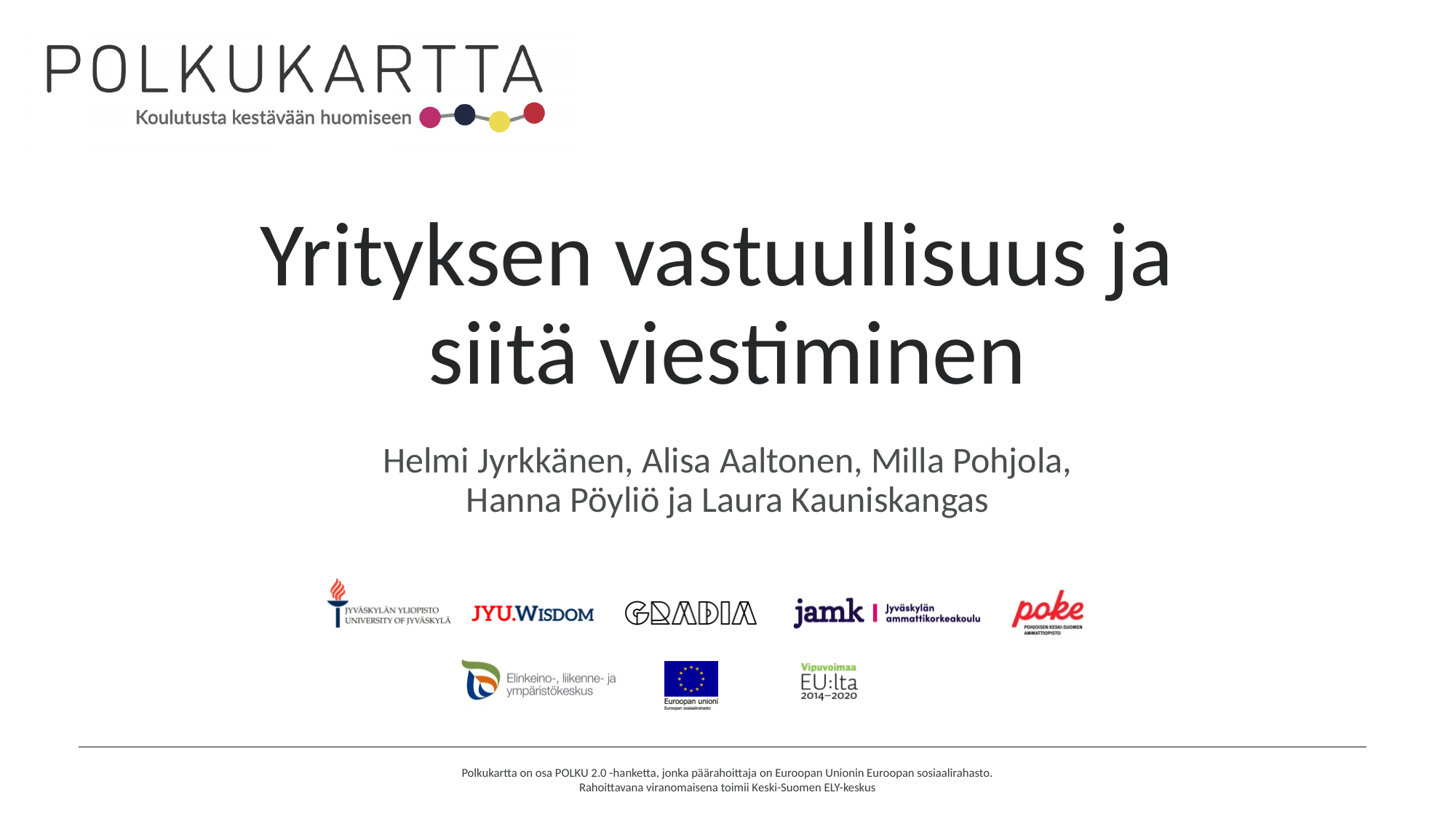

# Yrityksen vastuullisuus ja siitä viestiminen
Helmi Jyrkkänen, Alisa Aaltonen, Milla Pohjola,
Hanna Pöyliö ja Laura Kauniskangas